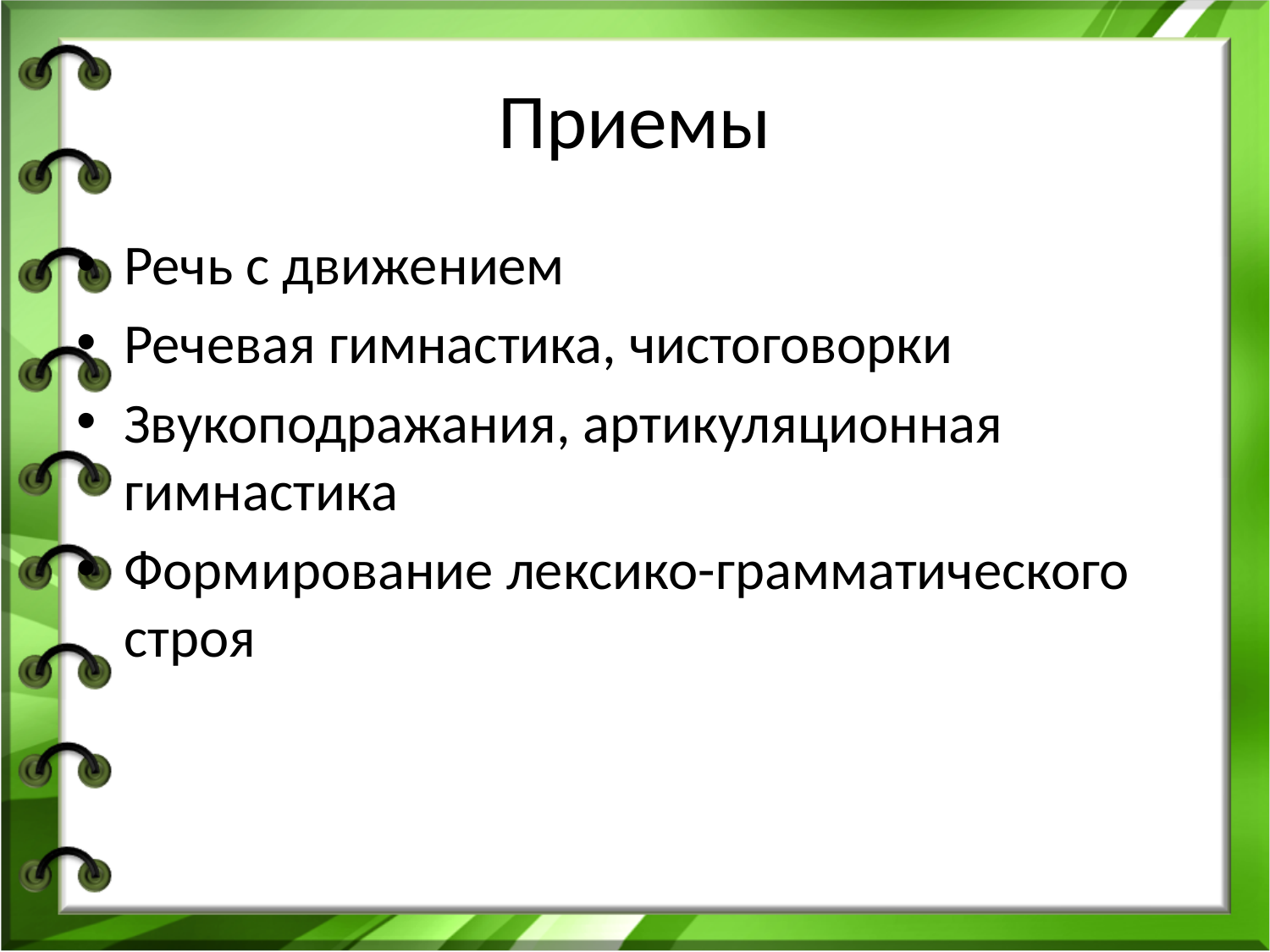

# Приемы
Речь с движением
Речевая гимнастика, чистоговорки
Звукоподражания, артикуляционная гимнастика
Формирование лексико-грамматического строя